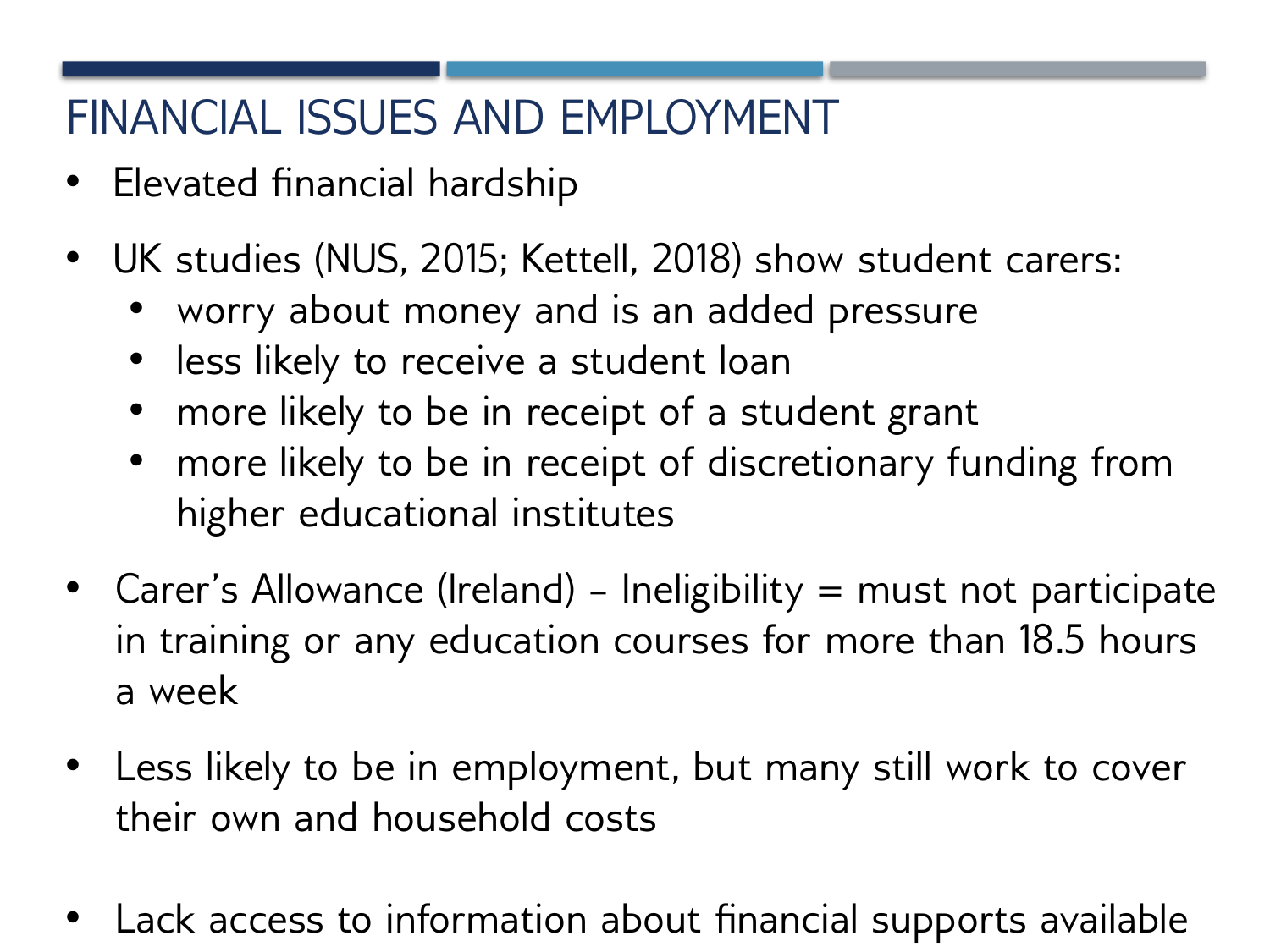

Financial issues and employment
Elevated financial hardship

UK studies (NUS, 2015; Kettell, 2018) show student carers:
worry about money and is an added pressure
less likely to receive a student loan
more likely to be in receipt of a student grant
more likely to be in receipt of discretionary funding from higher educational institutes

Carer’s Allowance (Ireland) – Ineligibility = must not participate in training or any education courses for more than 18.5 hours a week

Less likely to be in employment, but many still work to cover their own and household costs

Lack access to information about financial supports available